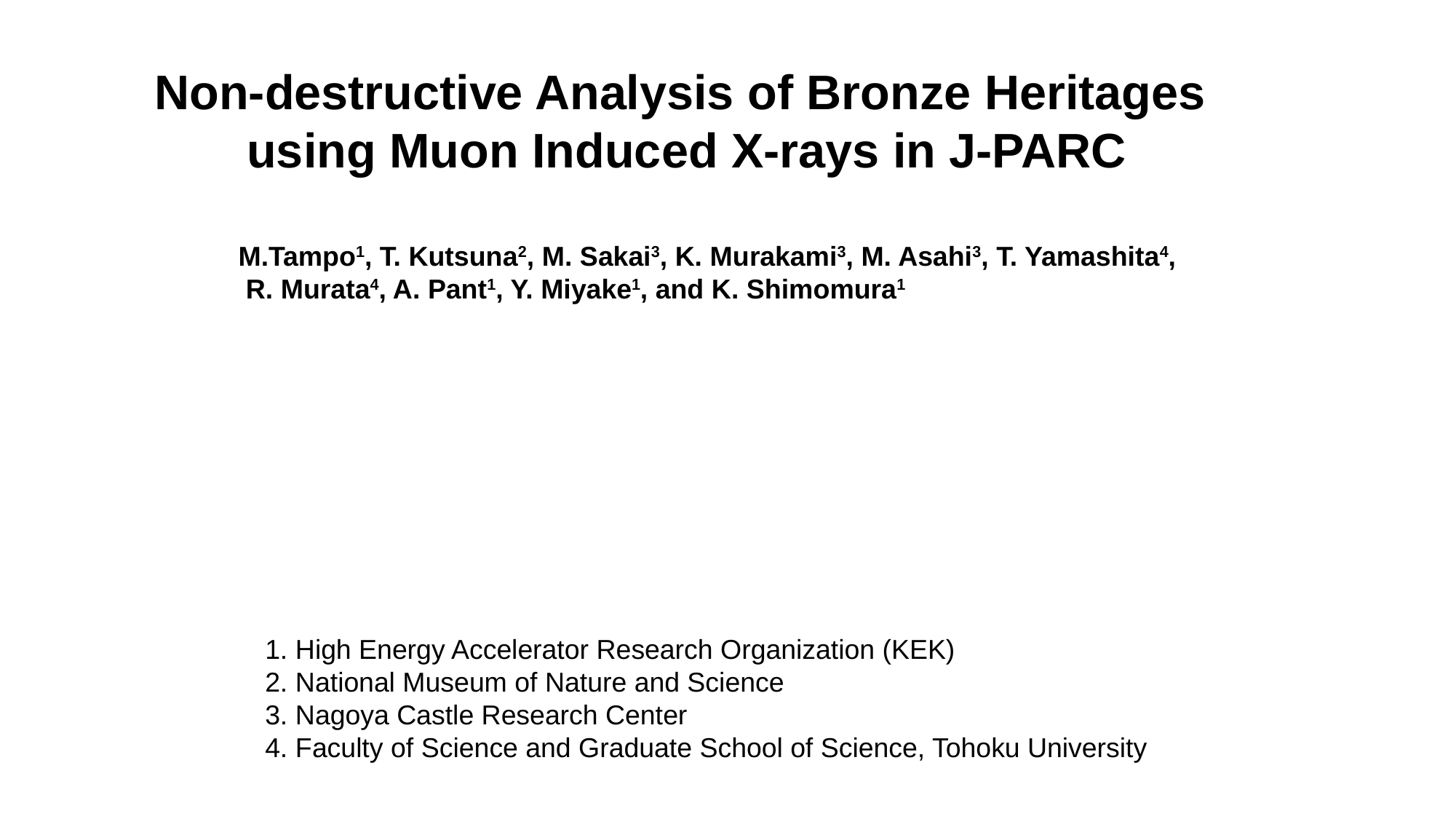

Non-destructive Analysis of Bronze Heritages
using Muon Induced X-rays in J-PARC
M.Tampo1, T. Kutsuna2, M. Sakai3, K. Murakami3, M. Asahi3, T. Yamashita4,
 R. Murata4, A. Pant1, Y. Miyake1, and K. Shimomura1
1. High Energy Accelerator Research Organization (KEK)
2. National Museum of Nature and Science
3. Nagoya Castle Research Center
4. Faculty of Science and Graduate School of Science, Tohoku University